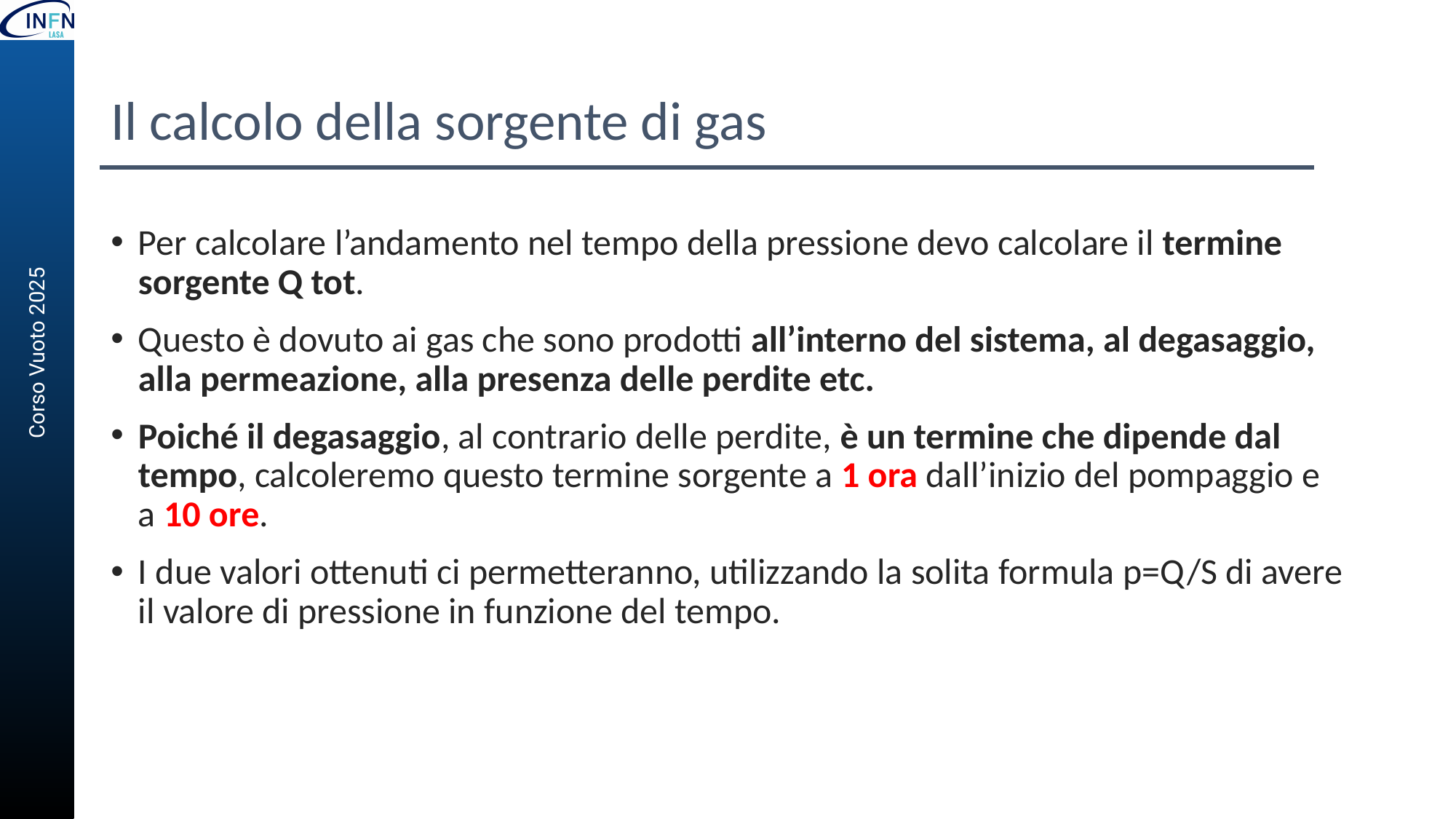

# Il calcolo della sorgente di gas
Per calcolare l’andamento nel tempo della pressione devo calcolare il termine sorgente Q tot.
Questo è dovuto ai gas che sono prodotti all’interno del sistema, al degasaggio, alla permeazione, alla presenza delle perdite etc.
Poiché il degasaggio, al contrario delle perdite, è un termine che dipende dal tempo, calcoleremo questo termine sorgente a 1 ora dall’inizio del pompaggio e a 10 ore.
I due valori ottenuti ci permetteranno, utilizzando la solita formula p=Q/S di avere il valore di pressione in funzione del tempo.